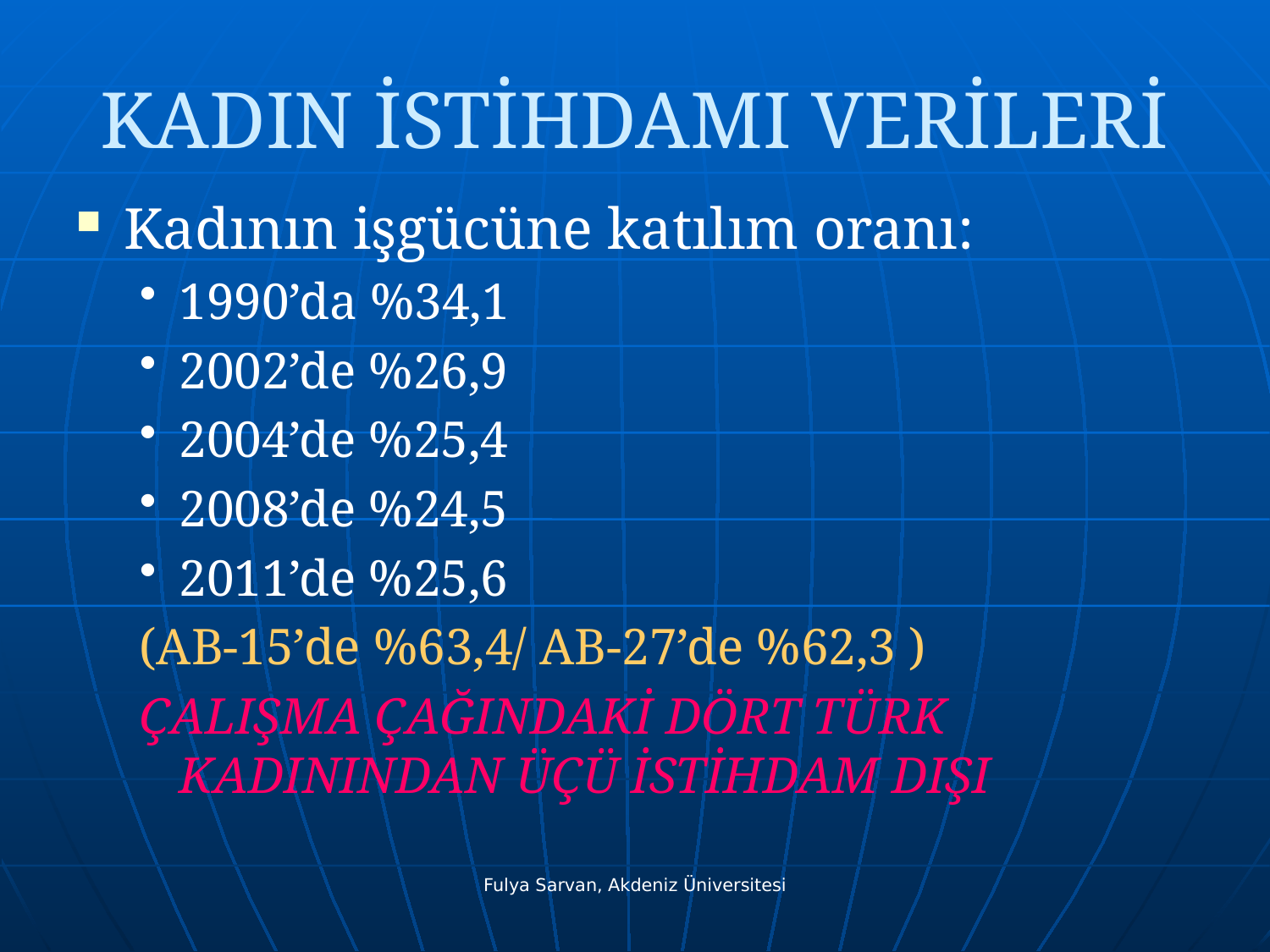

# KADIN İSTİHDAMI VERİLERİ
Kadının işgücüne katılım oranı:
1990’da %34,1
2002’de %26,9
2004’de %25,4
2008’de %24,5
2011’de %25,6
(AB-15’de %63,4/ AB-27’de %62,3 )
ÇALIŞMA ÇAĞINDAKİ DÖRT TÜRK KADININDAN ÜÇÜ İSTİHDAM DIŞI
Fulya Sarvan, Akdeniz Üniversitesi